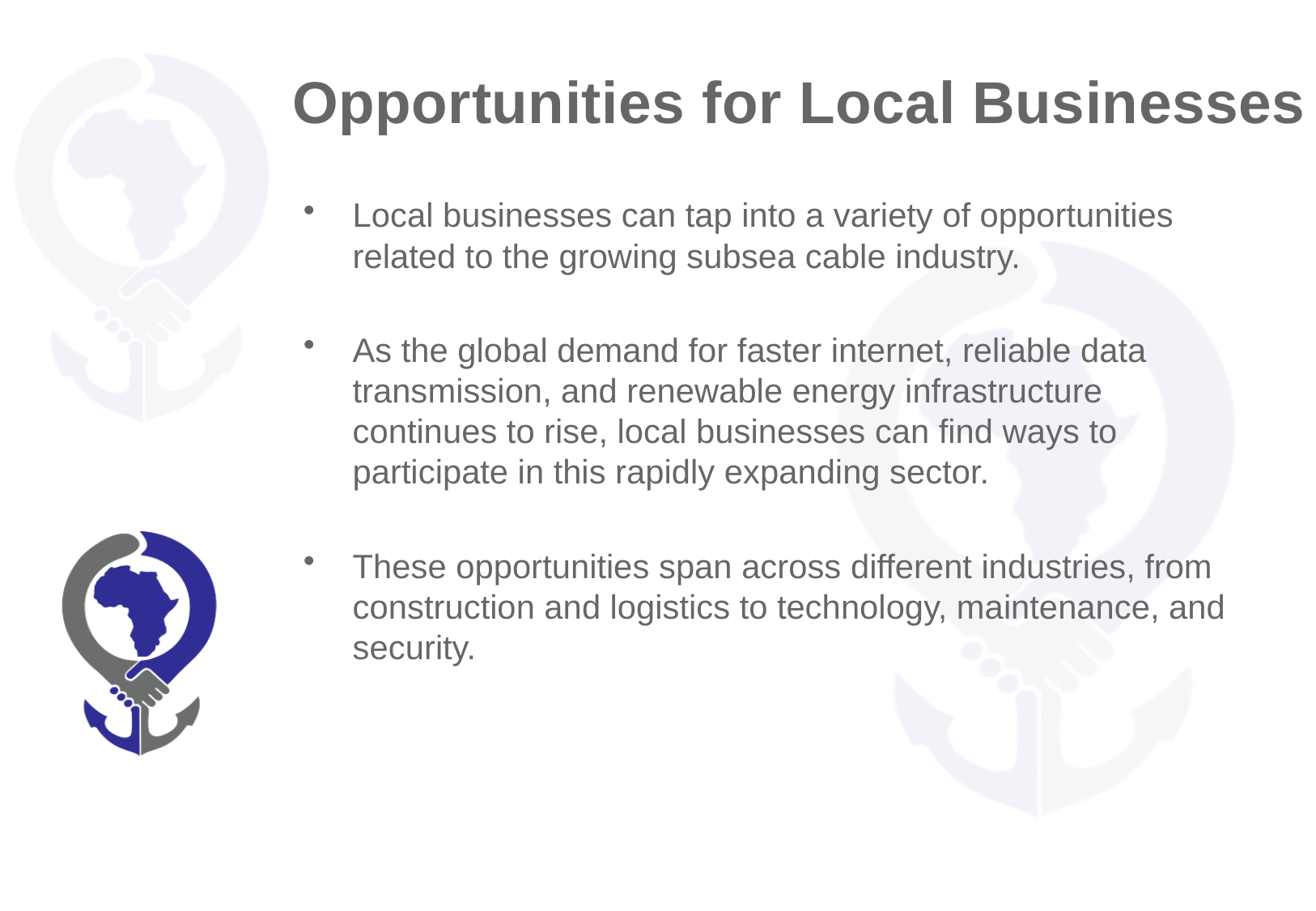

# Opportunities for Local Businesses
Local businesses can tap into a variety of opportunities related to the growing subsea cable industry.

As the global demand for faster internet, reliable data transmission, and renewable energy infrastructure continues to rise, local businesses can find ways to participate in this rapidly expanding sector.

These opportunities span across different industries, from construction and logistics to technology, maintenance, and security.